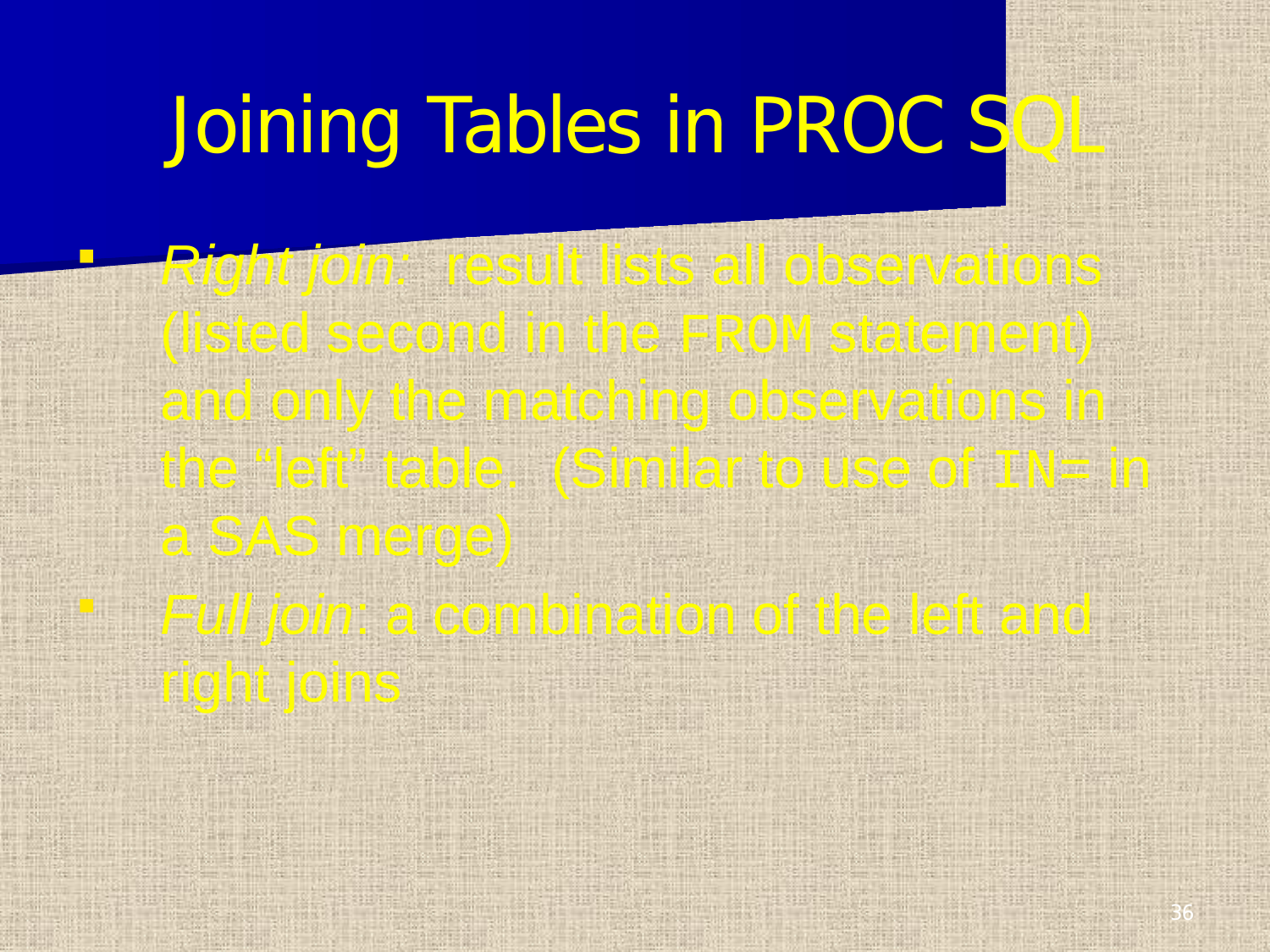

Joining Tables in PROC SQL
Right join: result lists all observations (listed second in the FROM statement) and only the matching observations in the “left” table.  (Similar to use of IN= in a SAS merge)
Full join: a combination of the left and right joins
36